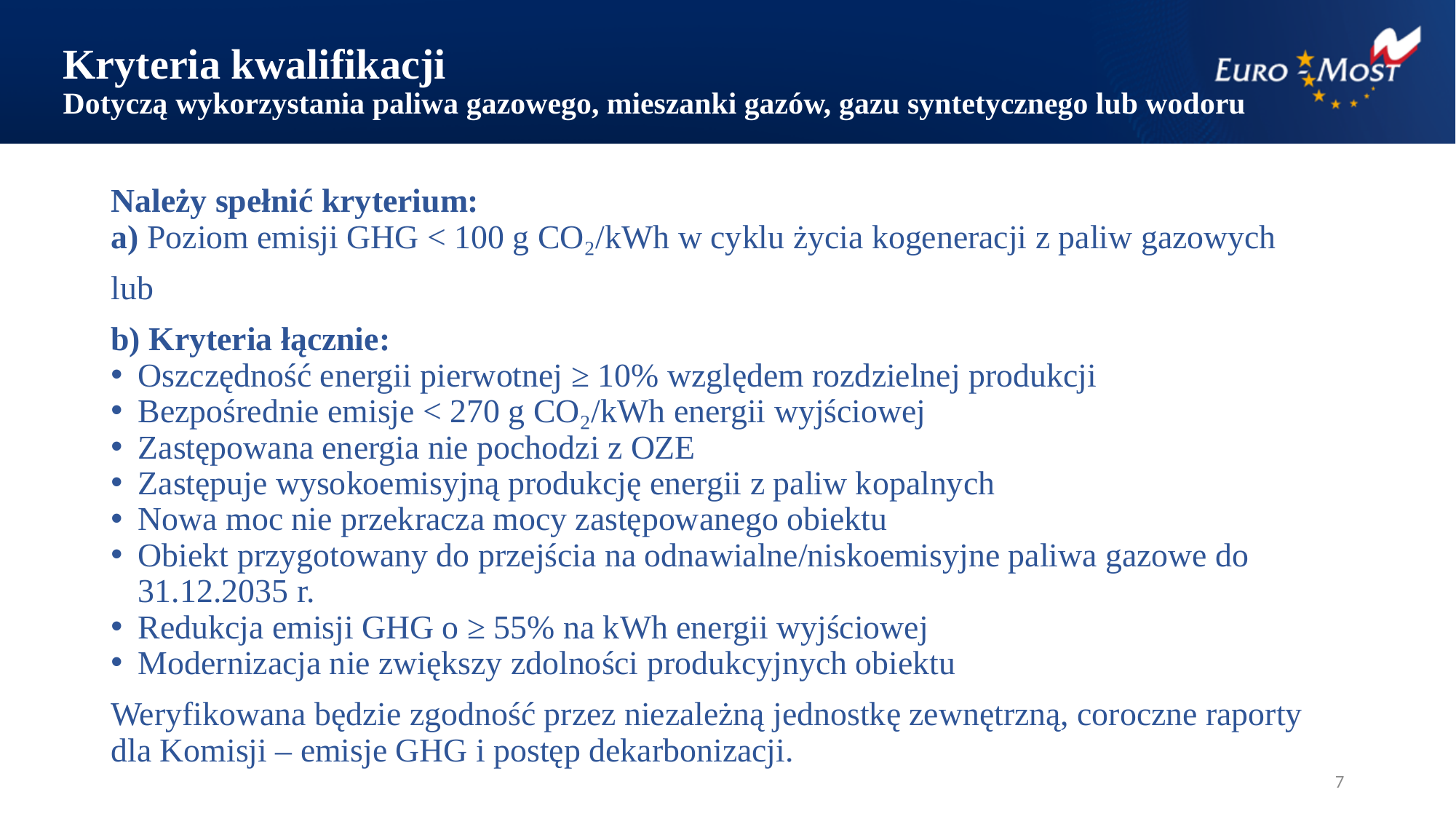

# Kryteria kwalifikacji Dotyczą wykorzystania paliwa gazowego, mieszanki gazów, gazu syntetycznego lub wodoru
Należy spełnić kryterium:
a) Poziom emisji GHG < 100 g CO₂/kWh w cyklu życia kogeneracji z paliw gazowych
lub
b) Kryteria łącznie:
Oszczędność energii pierwotnej ≥ 10% względem rozdzielnej produkcji
Bezpośrednie emisje < 270 g CO₂/kWh energii wyjściowej
Zastępowana energia nie pochodzi z OZE
Zastępuje wysokoemisyjną produkcję energii z paliw kopalnych
Nowa moc nie przekracza mocy zastępowanego obiektu
Obiekt przygotowany do przejścia na odnawialne/niskoemisyjne paliwa gazowe do 31.12.2035 r.
Redukcja emisji GHG o ≥ 55% na kWh energii wyjściowej
Modernizacja nie zwiększy zdolności produkcyjnych obiektu
Weryfikowana będzie zgodność przez niezależną jednostkę zewnętrzną, coroczne raporty dla Komisji – emisje GHG i postęp dekarbonizacji.

7